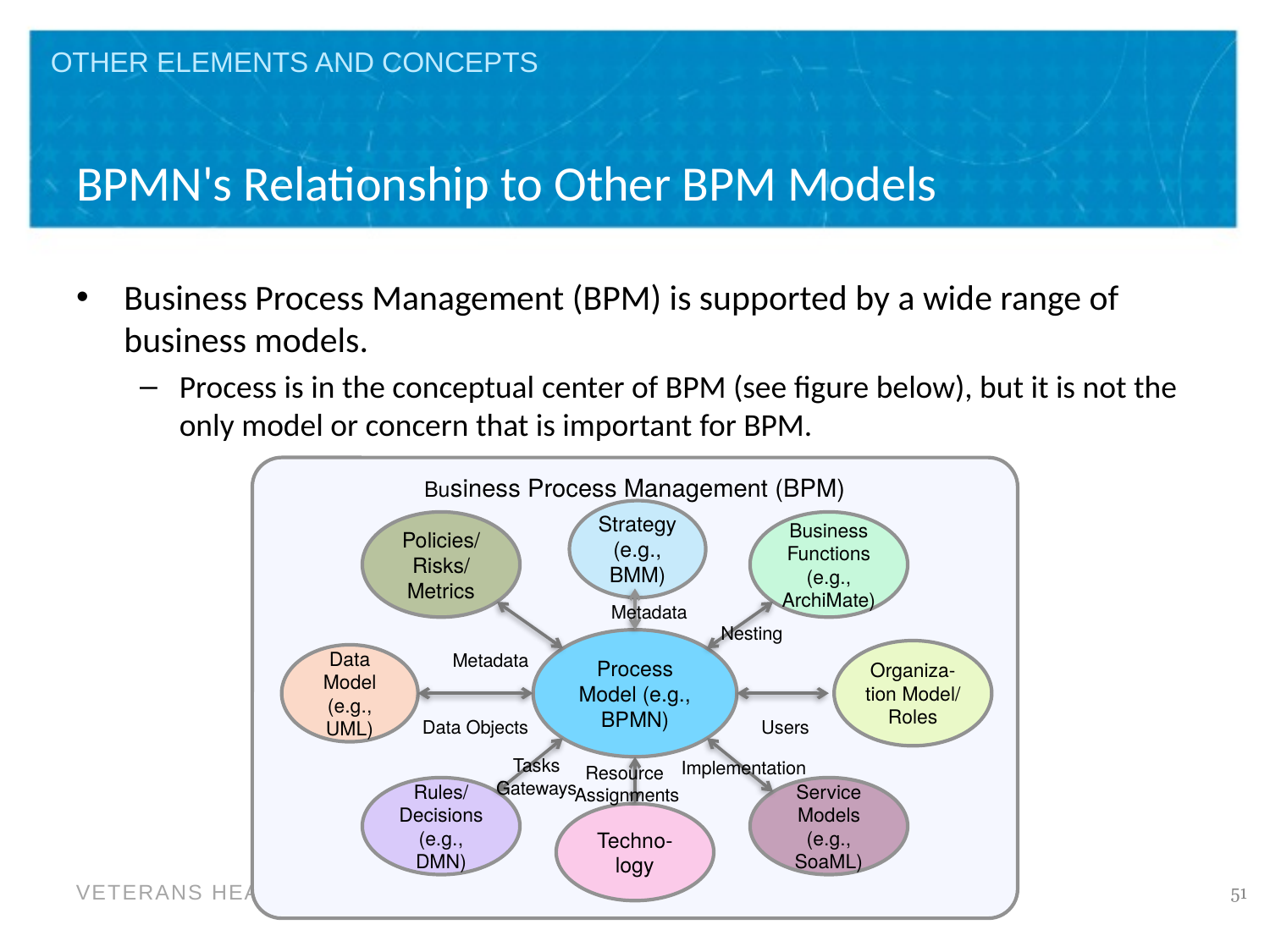

Other Elements and Concepts
# BPMN's Relationship to Other BPM Models
Business Process Management (BPM) is supported by a wide range of business models.
Process is in the conceptual center of BPM (see figure below), but it is not the only model or concern that is important for BPM.
Business Process Management (BPM)
Strategy (e.g., BMM)
Policies/Risks/ Metrics
Business Functions (e.g., ArchiMate)
Metadata
Nesting
Process Model (e.g., BPMN)
Organiza-tion Model/
Roles
Metadata
Data Model (e.g., UML)
Data Objects
Users
Tasks
Gateways
Implementation
Resource
Assignments
Rules/Decisions (e.g., DMN)
Service Models (e.g., SoaML)
Techno-logy
51